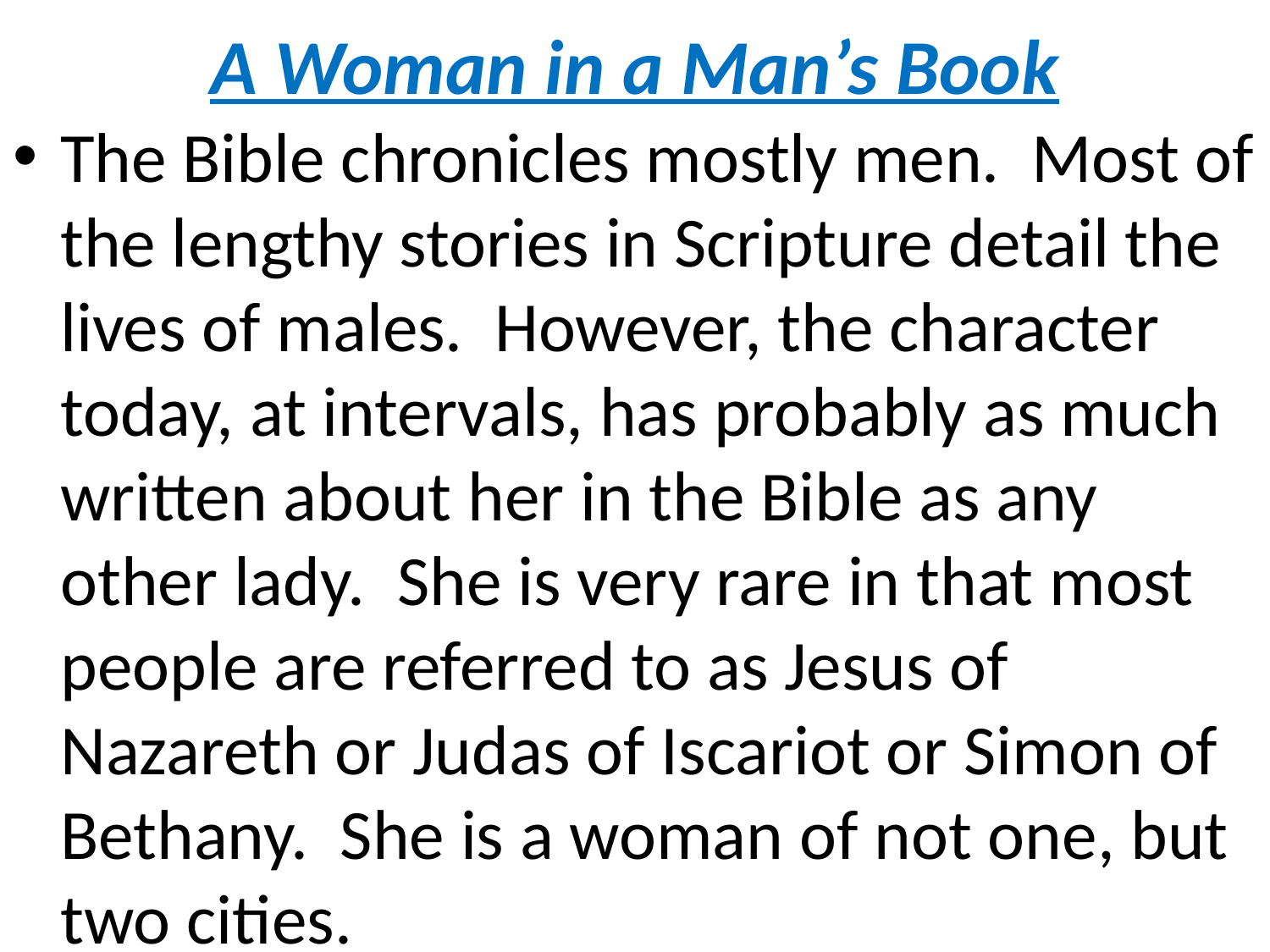

# A Woman in a Man’s Book
The Bible chronicles mostly men.  Most of the lengthy stories in Scripture detail the lives of males.  However, the character today, at intervals, has probably as much written about her in the Bible as any other lady.  She is very rare in that most people are referred to as Jesus of Nazareth or Judas of Iscariot or Simon of Bethany.  She is a woman of not one, but two cities.